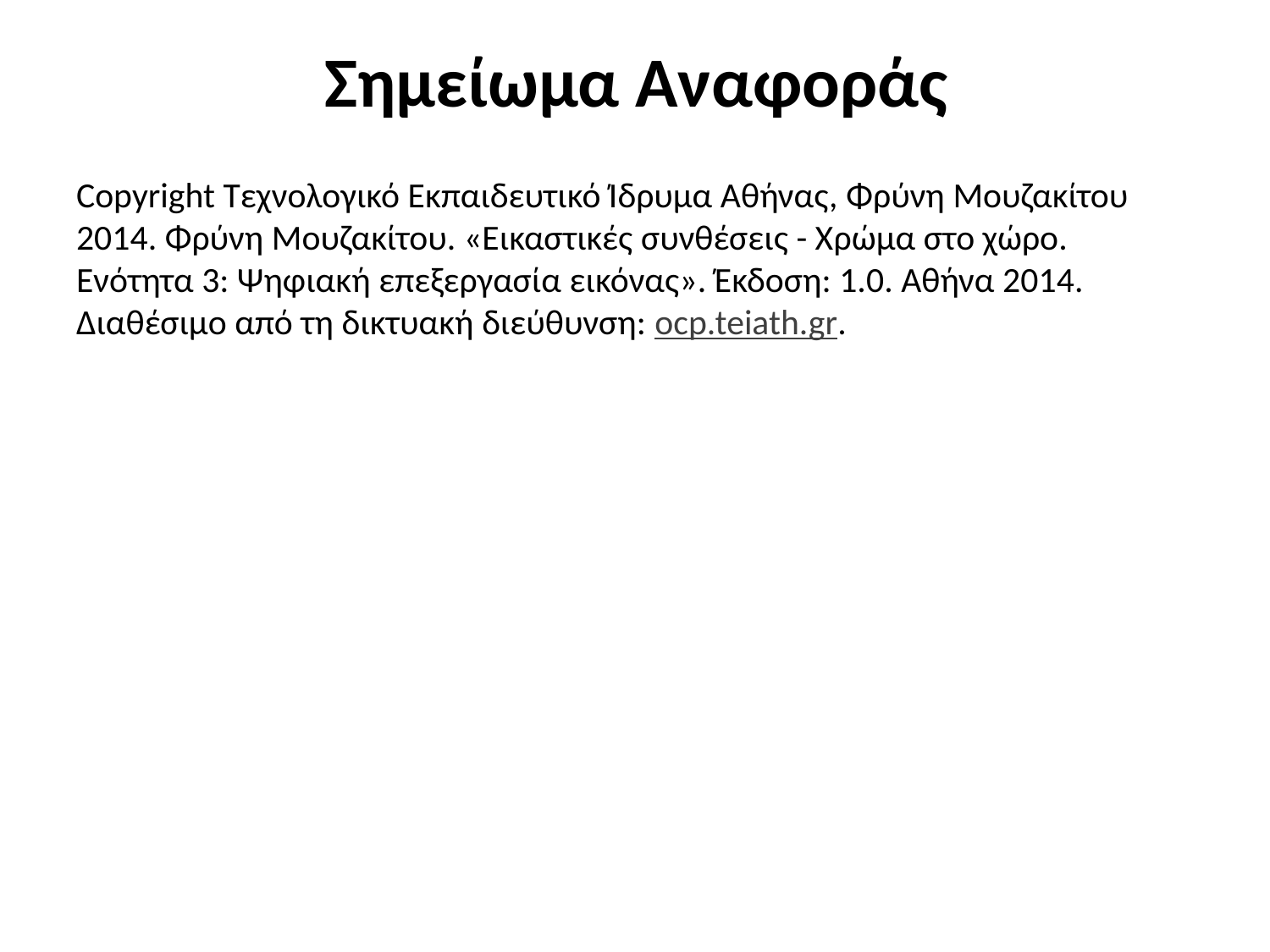

# Σημείωμα Αναφοράς
Copyright Τεχνολογικό Εκπαιδευτικό Ίδρυμα Αθήνας, Φρύνη Μουζακίτου 2014. Φρύνη Μουζακίτου. «Εικαστικές συνθέσεις - Χρώμα στο χώρο. Ενότητα 3: Ψηφιακή επεξεργασία εικόνας». Έκδοση: 1.0. Αθήνα 2014. Διαθέσιμο από τη δικτυακή διεύθυνση: ocp.teiath.gr.